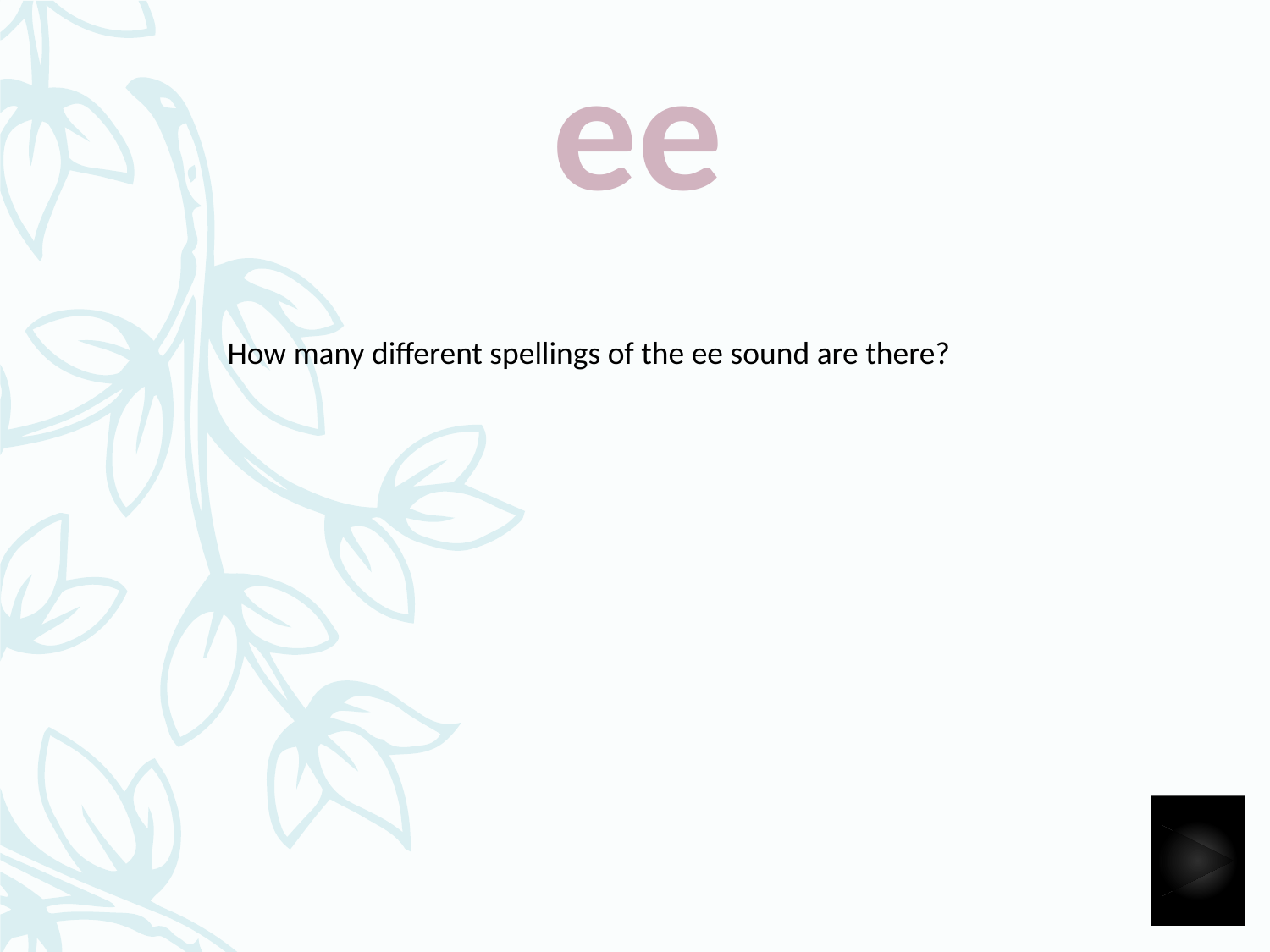

ee
How many different spellings of the ee sound are there?